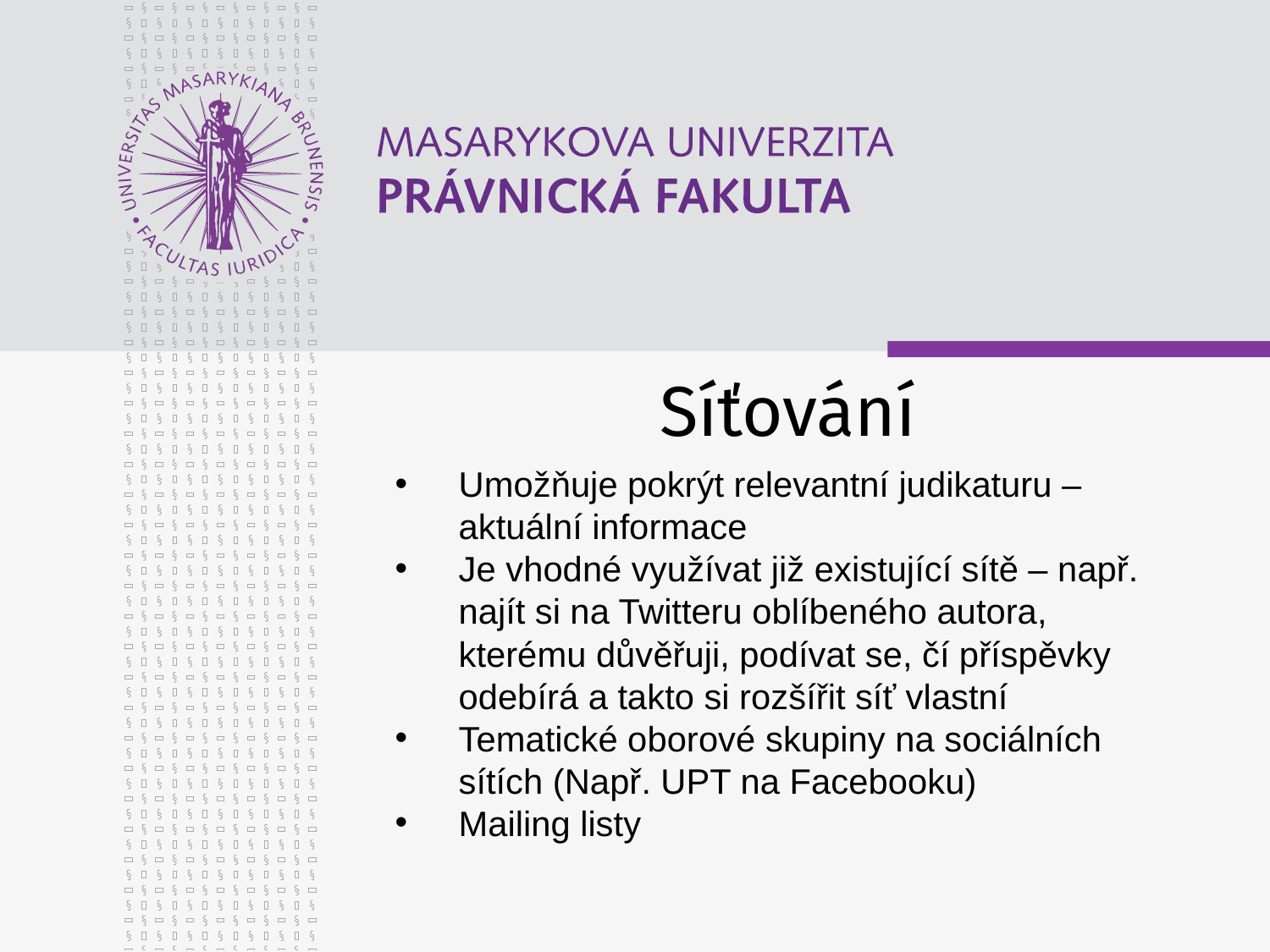

# Síťování
Umožňuje pokrýt relevantní judikaturu – aktuální informace
Je vhodné využívat již existující sítě – např. najít si na Twitteru oblíbeného autora, kterému důvěřuji, podívat se, čí příspěvky odebírá a takto si rozšířit síť vlastní
Tematické oborové skupiny na sociálních sítích (Např. UPT na Facebooku)
Mailing listy